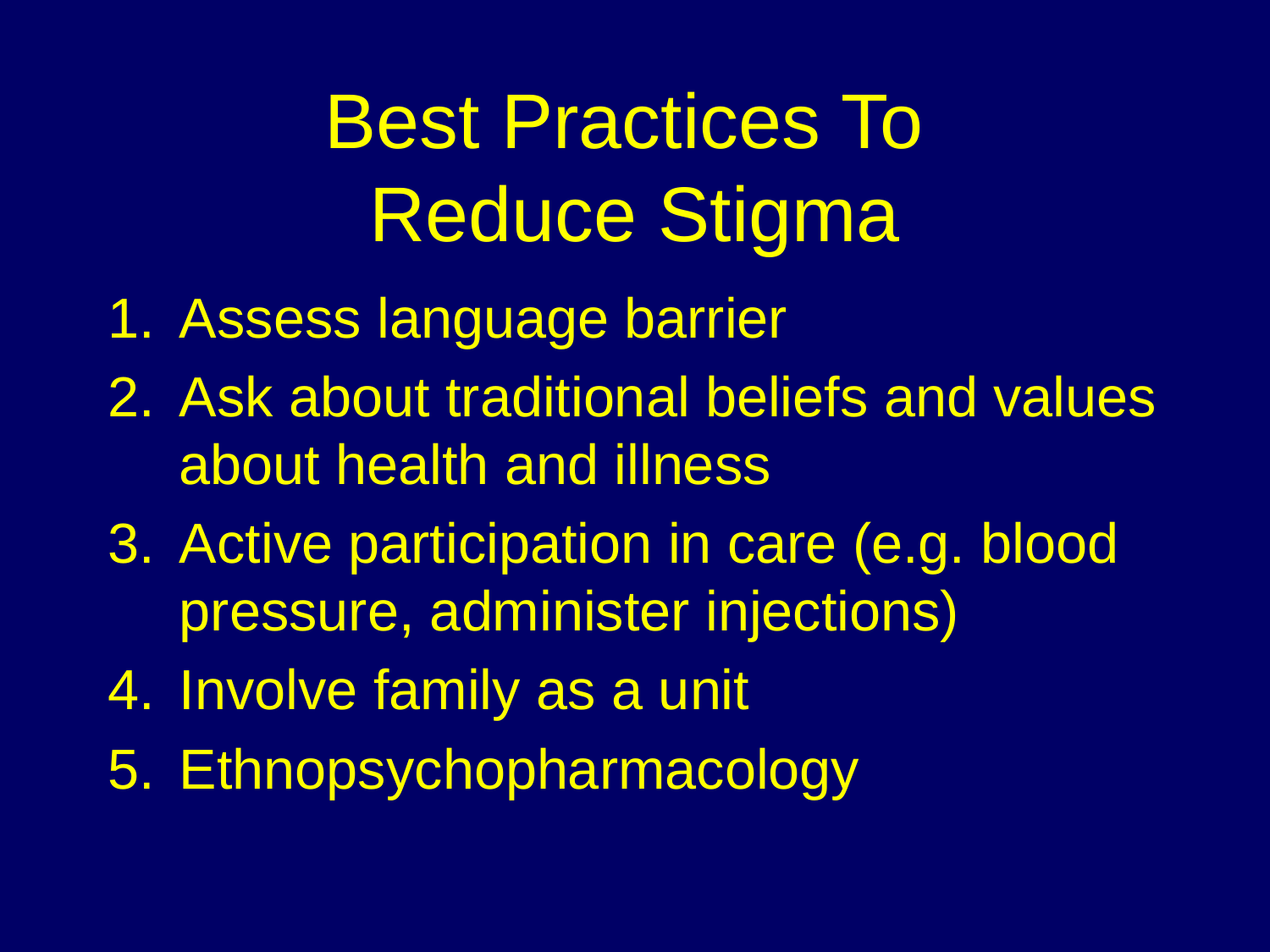

# Best Practices To Reduce Stigma
Assess language barrier
Ask about traditional beliefs and values about health and illness
Active participation in care (e.g. blood pressure, administer injections)
Involve family as a unit
Ethnopsychopharmacology